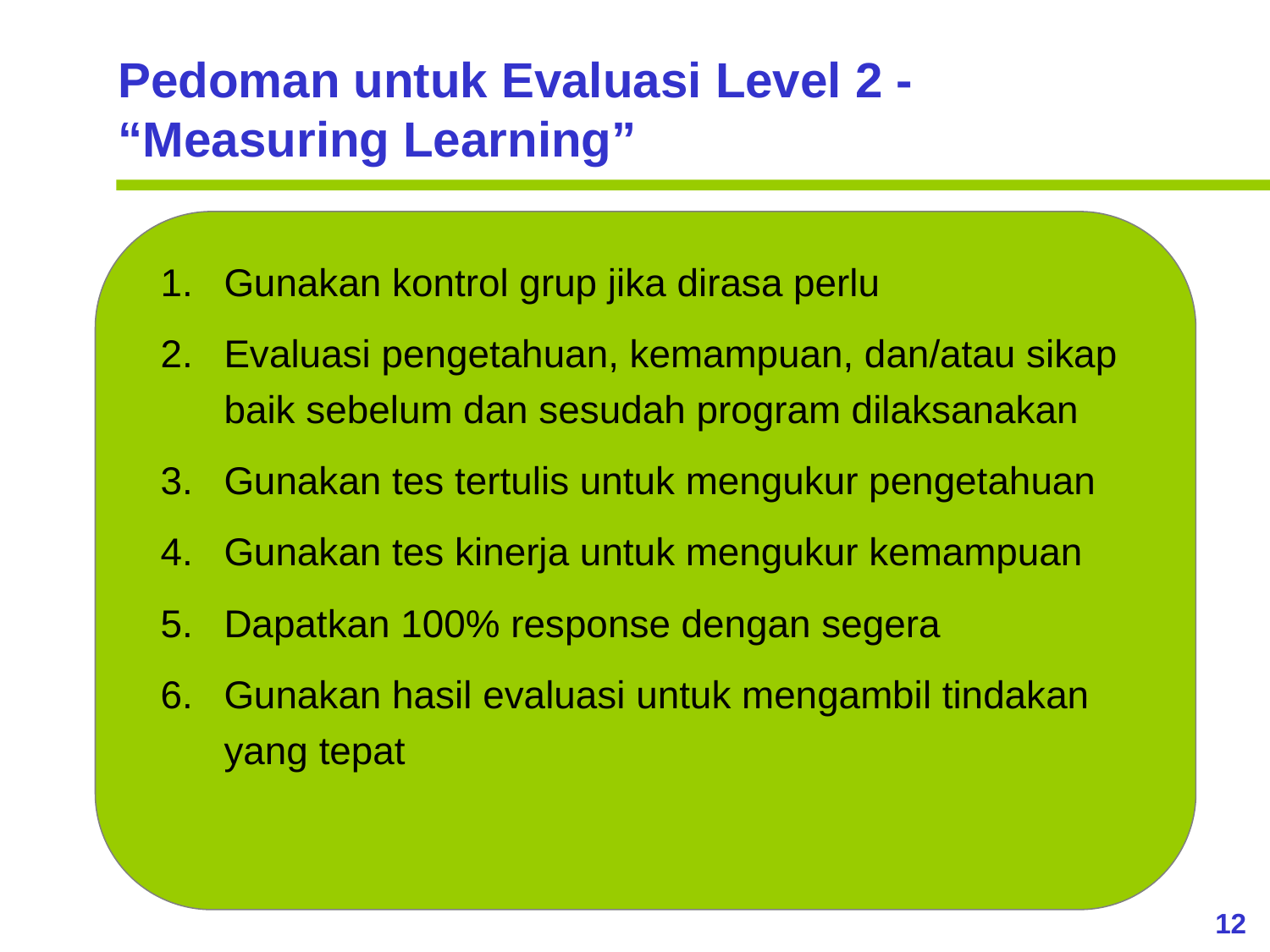

Pedoman untuk Evaluasi Level 2 - “Measuring Learning”

Gunakan kontrol grup jika dirasa perlu
Evaluasi pengetahuan, kemampuan, dan/atau sikap baik sebelum dan sesudah program dilaksanakan
Gunakan tes tertulis untuk mengukur pengetahuan
Gunakan tes kinerja untuk mengukur kemampuan
Dapatkan 100% response dengan segera
Gunakan hasil evaluasi untuk mengambil tindakan yang tepat